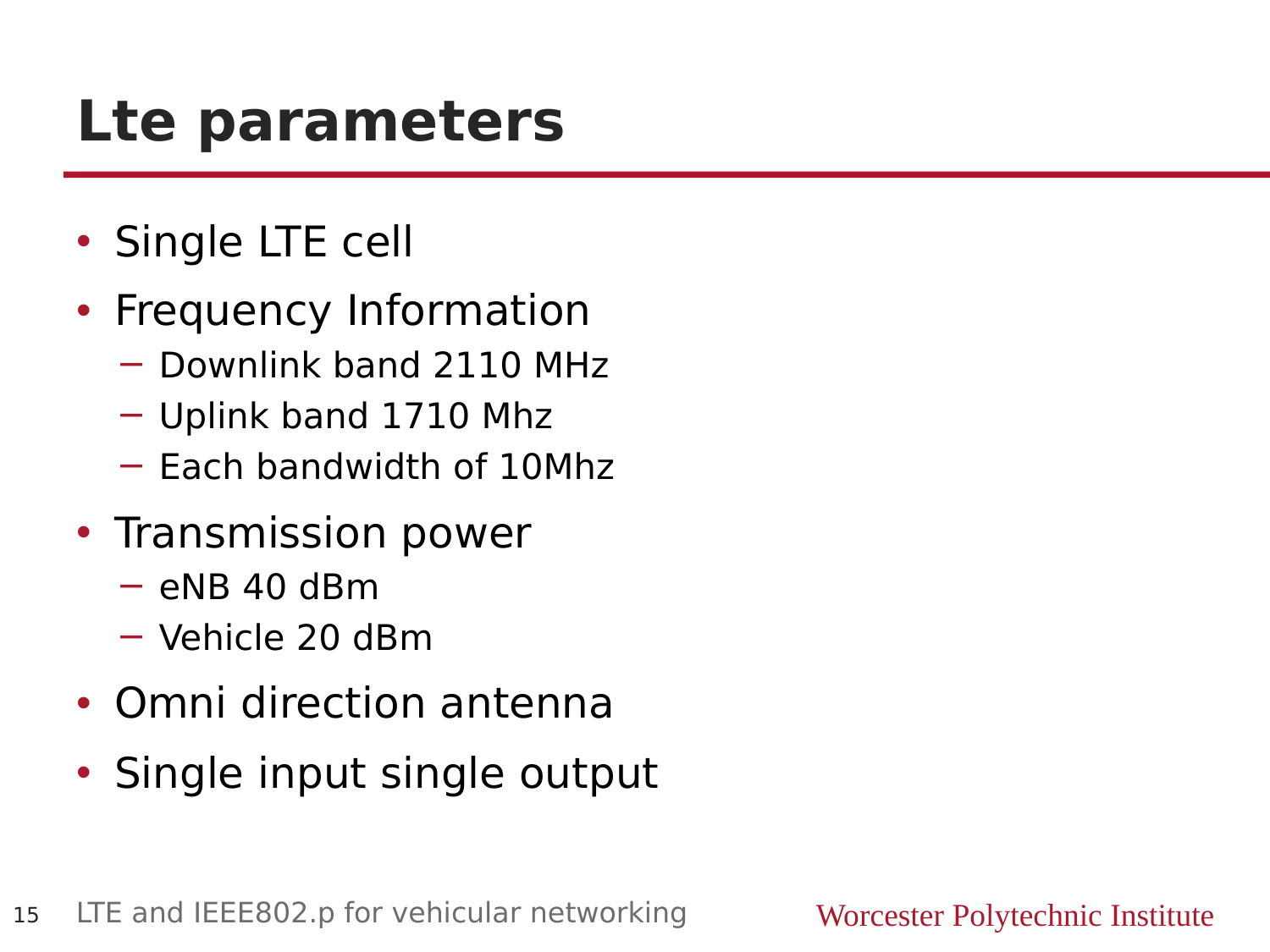

# Lte parameters
Single LTE cell
Frequency Information
Downlink band 2110 MHz
Uplink band 1710 Mhz
Each bandwidth of 10Mhz
Transmission power
eNB 40 dBm
Vehicle 20 dBm
Omni direction antenna
Single input single output

15
LTE and IEEE802.p for vehicular networking